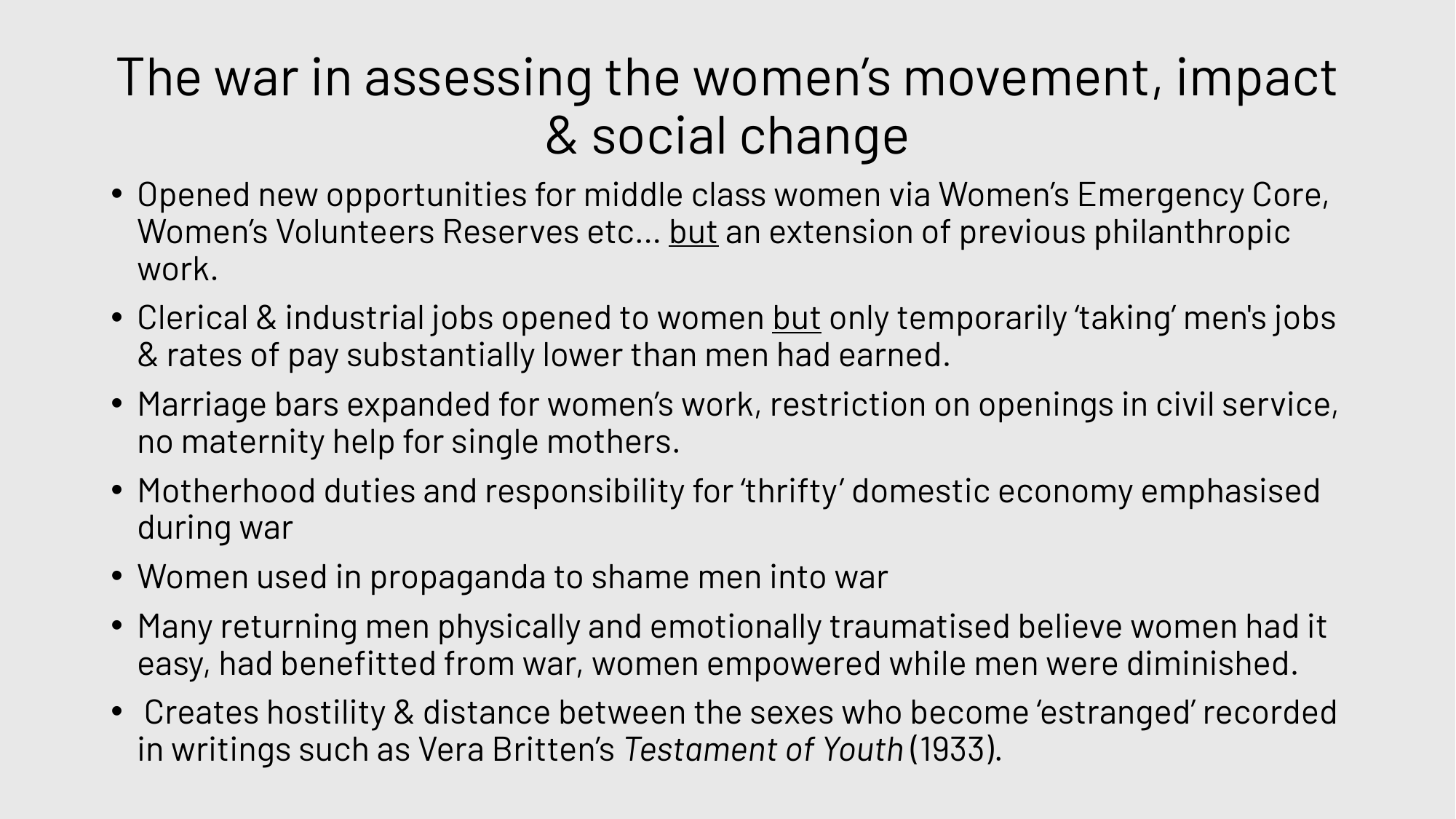

# The war in assessing the women’s movement, impact & social change
Opened new opportunities for middle class women via Women’s Emergency Core, Women’s Volunteers Reserves etc… but an extension of previous philanthropic work.
Clerical & industrial jobs opened to women but only temporarily ‘taking’ men's jobs & rates of pay substantially lower than men had earned.
Marriage bars expanded for women’s work, restriction on openings in civil service, no maternity help for single mothers.
Motherhood duties and responsibility for ‘thrifty’ domestic economy emphasised during war
Women used in propaganda to shame men into war
Many returning men physically and emotionally traumatised believe women had it easy, had benefitted from war, women empowered while men were diminished.
 Creates hostility & distance between the sexes who become ‘estranged’ recorded in writings such as Vera Britten’s Testament of Youth (1933).